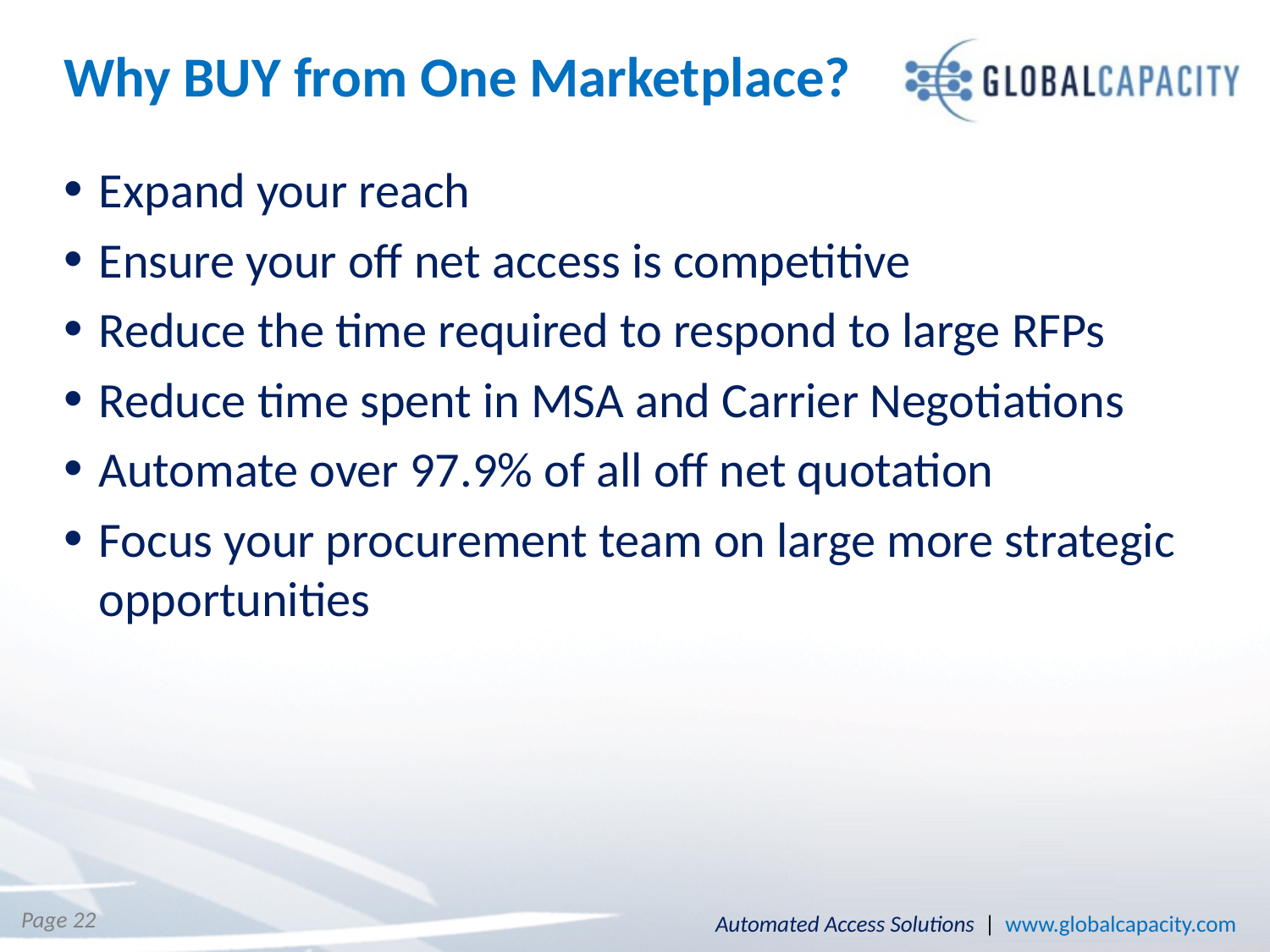

# Why BUY from One Marketplace?
Expand your reach
Ensure your off net access is competitive
Reduce the time required to respond to large RFPs
Reduce time spent in MSA and Carrier Negotiations
Automate over 97.9% of all off net quotation
Focus your procurement team on large more strategic opportunities